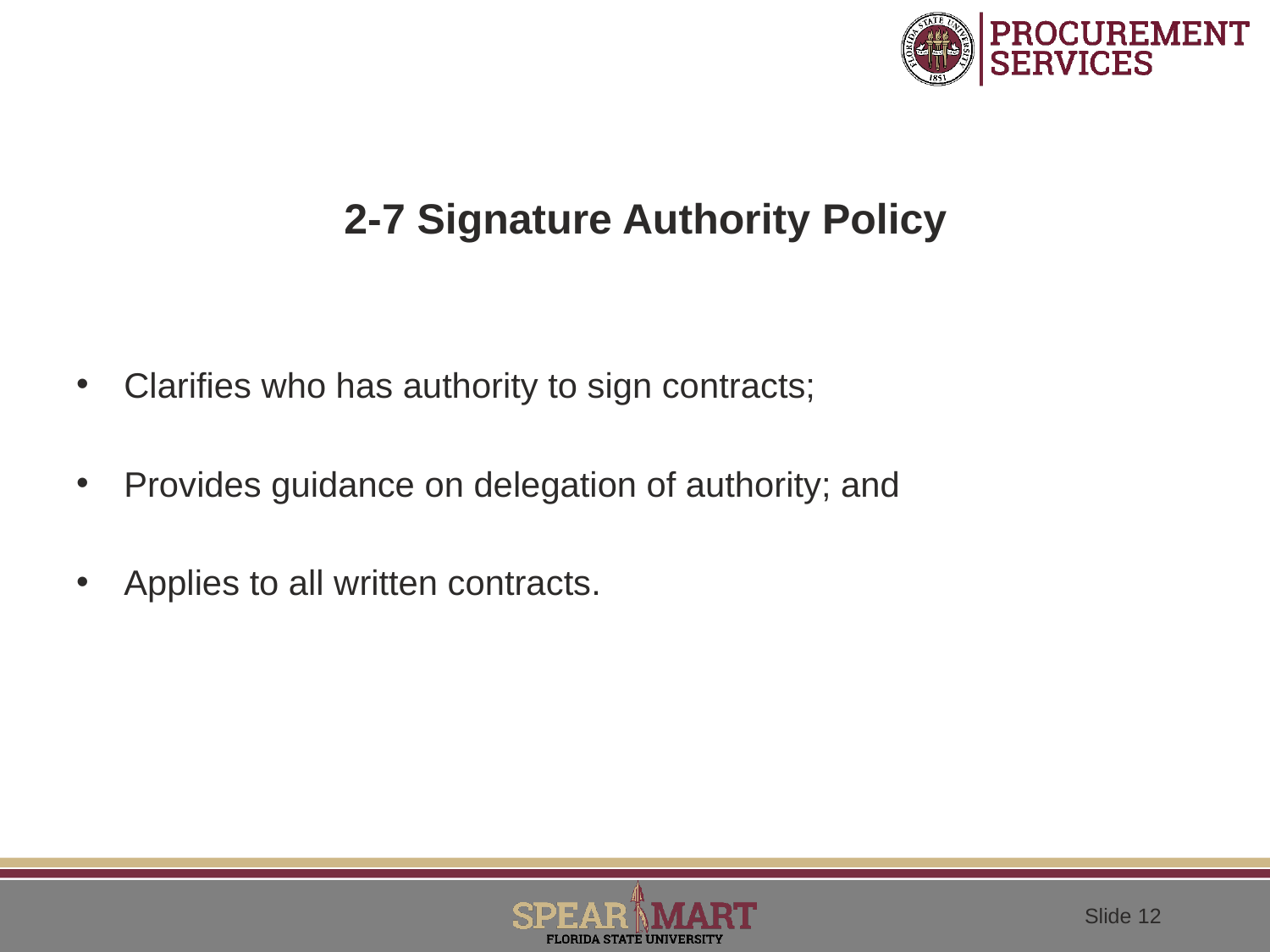

# 2-7 Signature Authority Policy
Clarifies who has authority to sign contracts;

Provides guidance on delegation of authority; and

Applies to all written contracts.